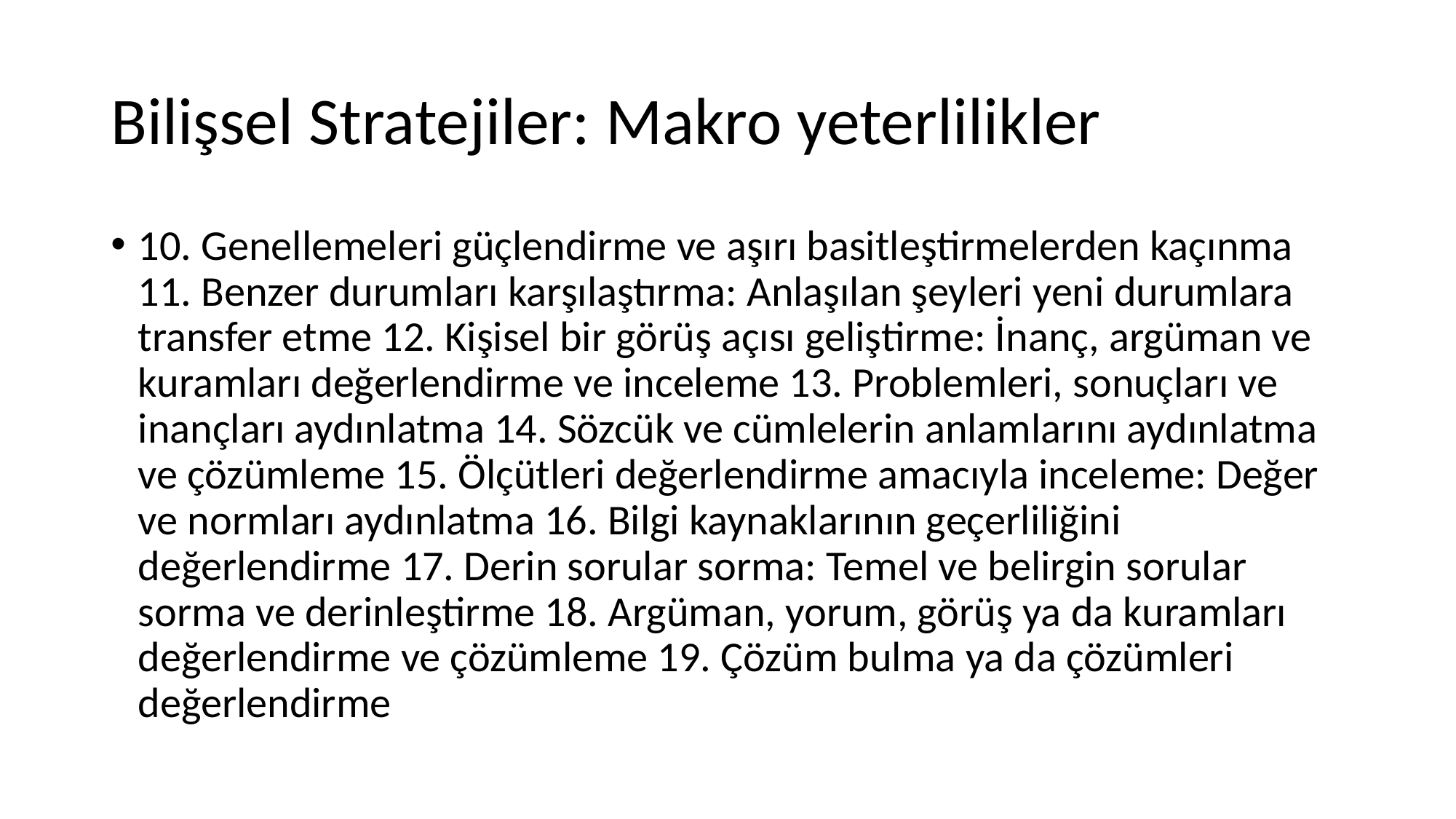

# Bilişsel Stratejiler: Makro yeterlilikler
10. Genellemeleri güçlendirme ve aşırı basitleştirmelerden kaçınma 11. Benzer durumları karşılaştırma: Anlaşılan şeyleri yeni durumlara transfer etme 12. Kişisel bir görüş açısı geliştirme: İnanç, argüman ve kuramları değerlendirme ve inceleme 13. Problemleri, sonuçları ve inançları aydınlatma 14. Sözcük ve cümlelerin anlamlarını aydınlatma ve çözümleme 15. Ölçütleri değerlendirme amacıyla inceleme: Değer ve normları aydınlatma 16. Bilgi kaynaklarının geçerliliğini değerlendirme 17. Derin sorular sorma: Temel ve belirgin sorular sorma ve derinleştirme 18. Argüman, yorum, görüş ya da kuramları değerlendirme ve çözümleme 19. Çözüm bulma ya da çözümleri değerlendirme